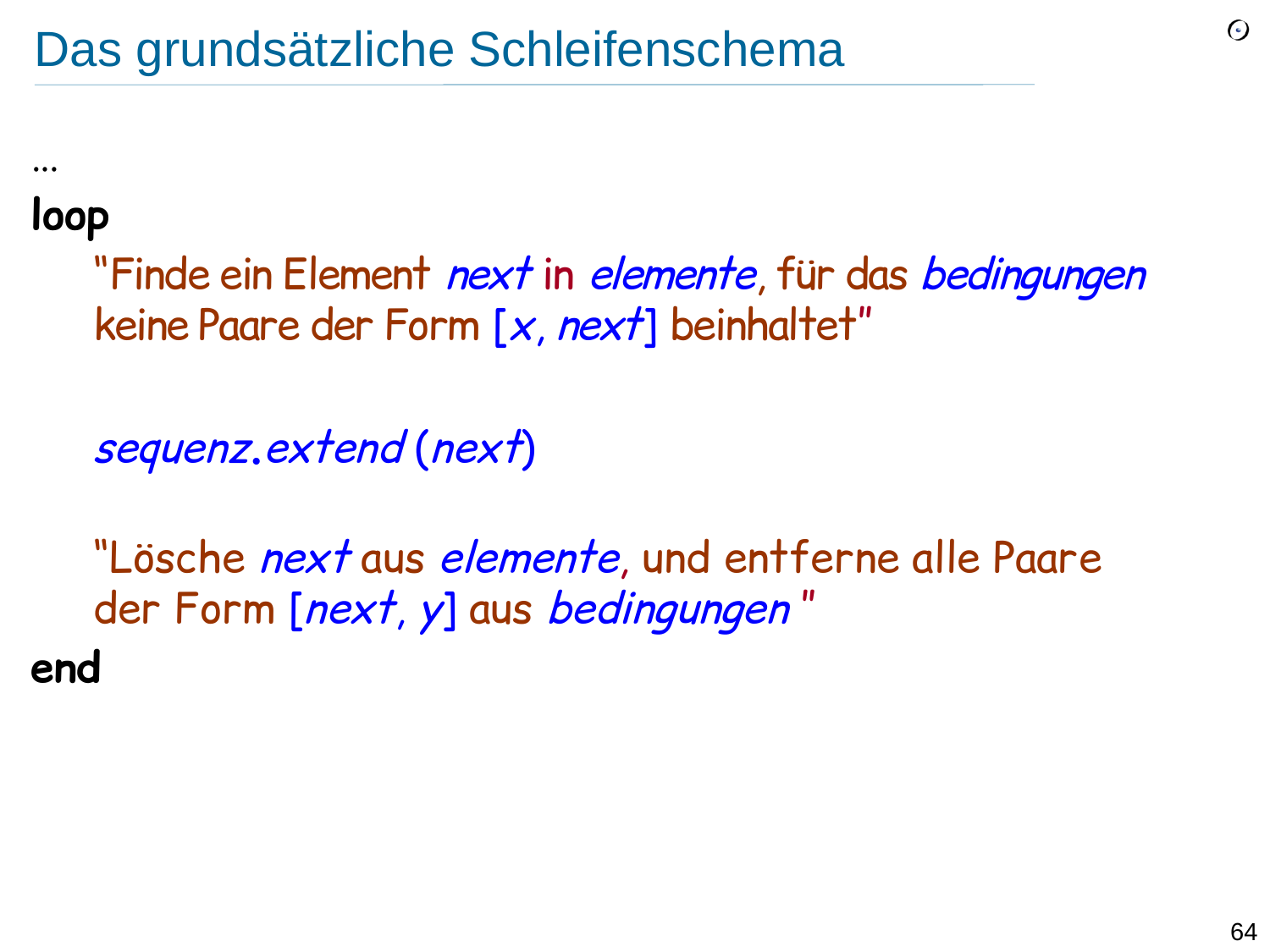

# Das grundsätzliche Schleifenschema
…
loop
	“Finde ein Element next in elemente, für das bedingungen
	keine Paare der Form [x, next] beinhaltet”

	sequenz.extend (next)

	“Lösche next aus elemente, und entferne alle Paare
	der Form [next, y] aus bedingungen ”
end